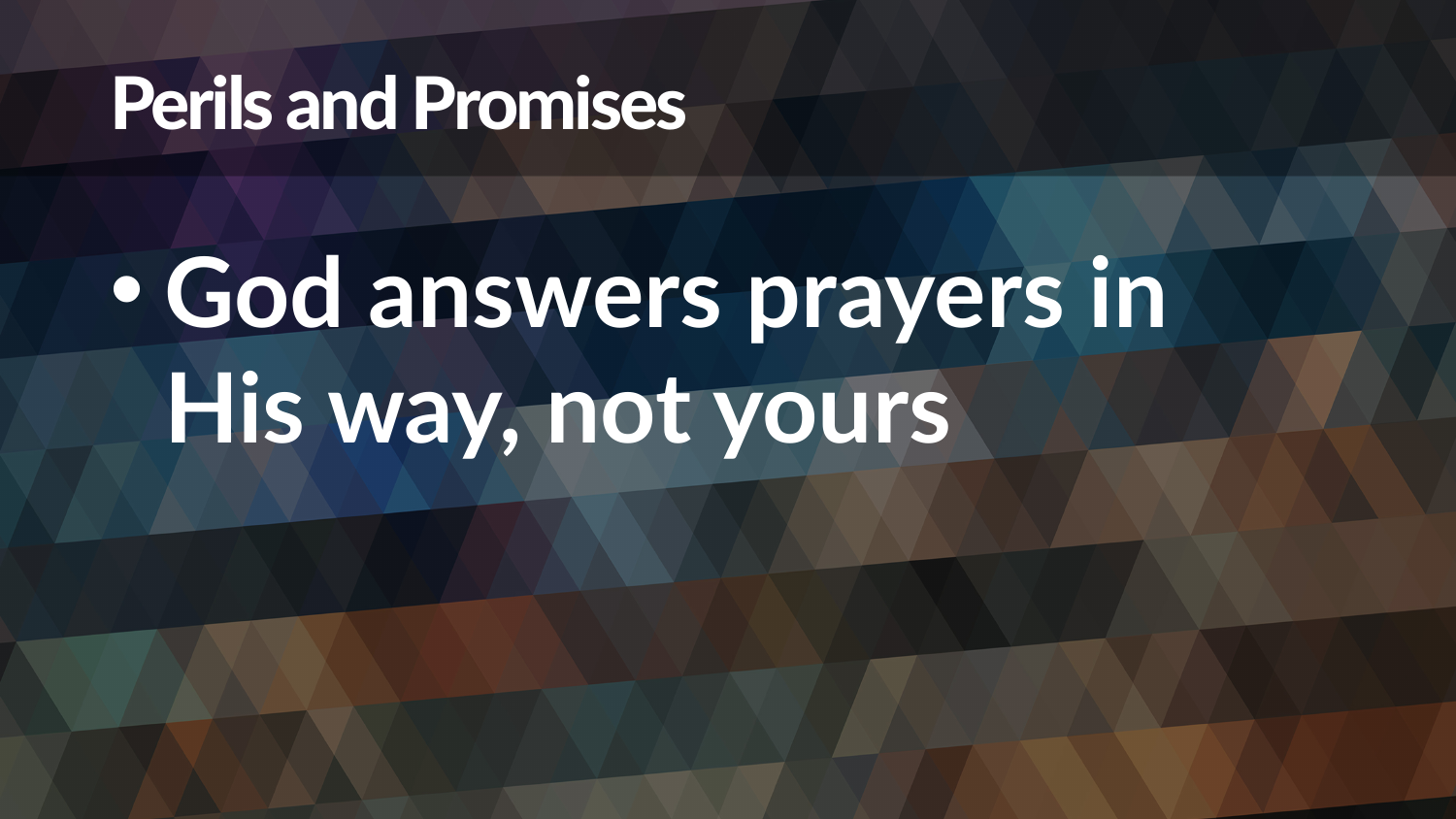

# Perils and Promises
God answers prayers in
His way, not yours